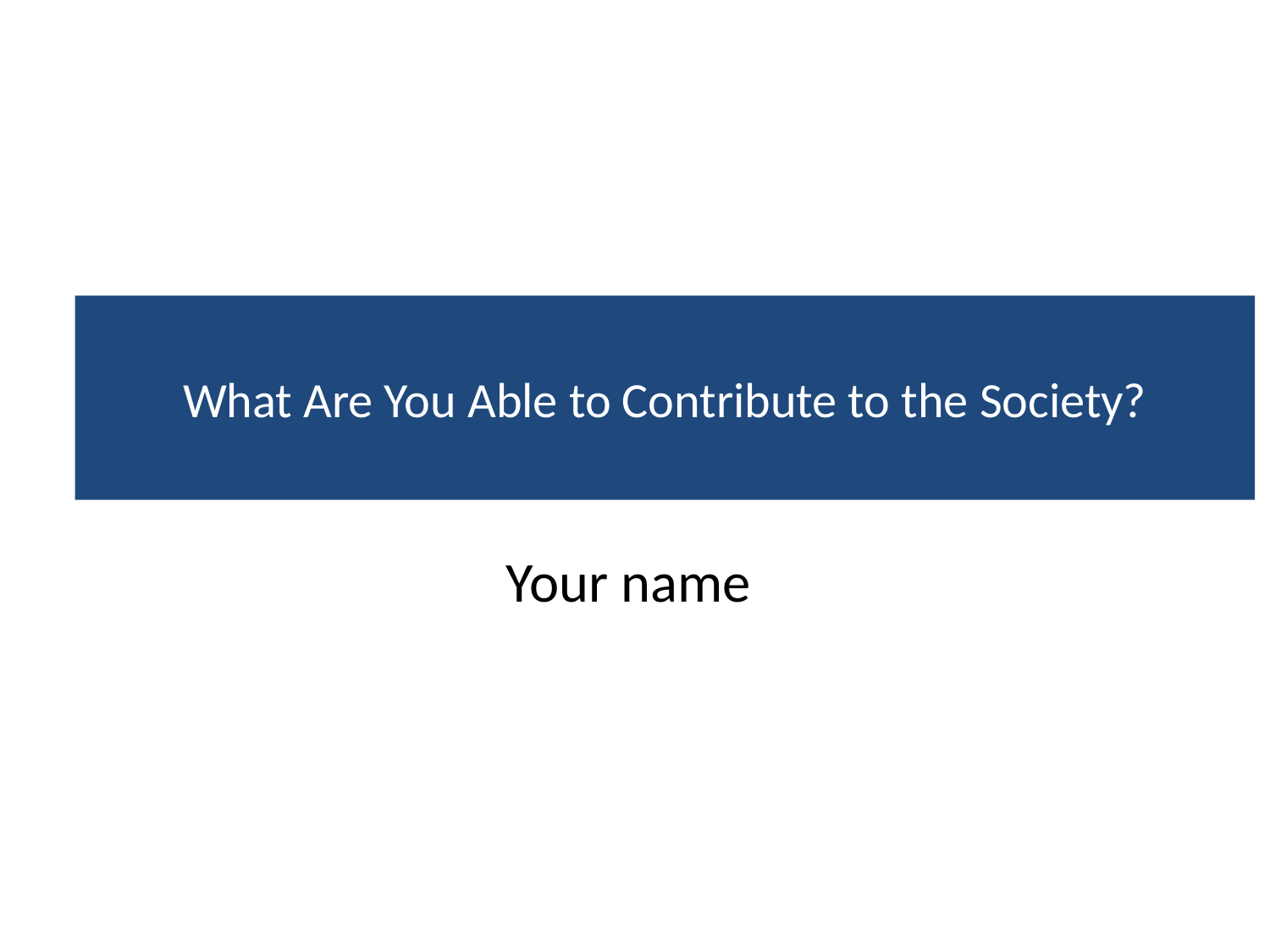

# What Are You Able to Contribute to the Society?
Your name